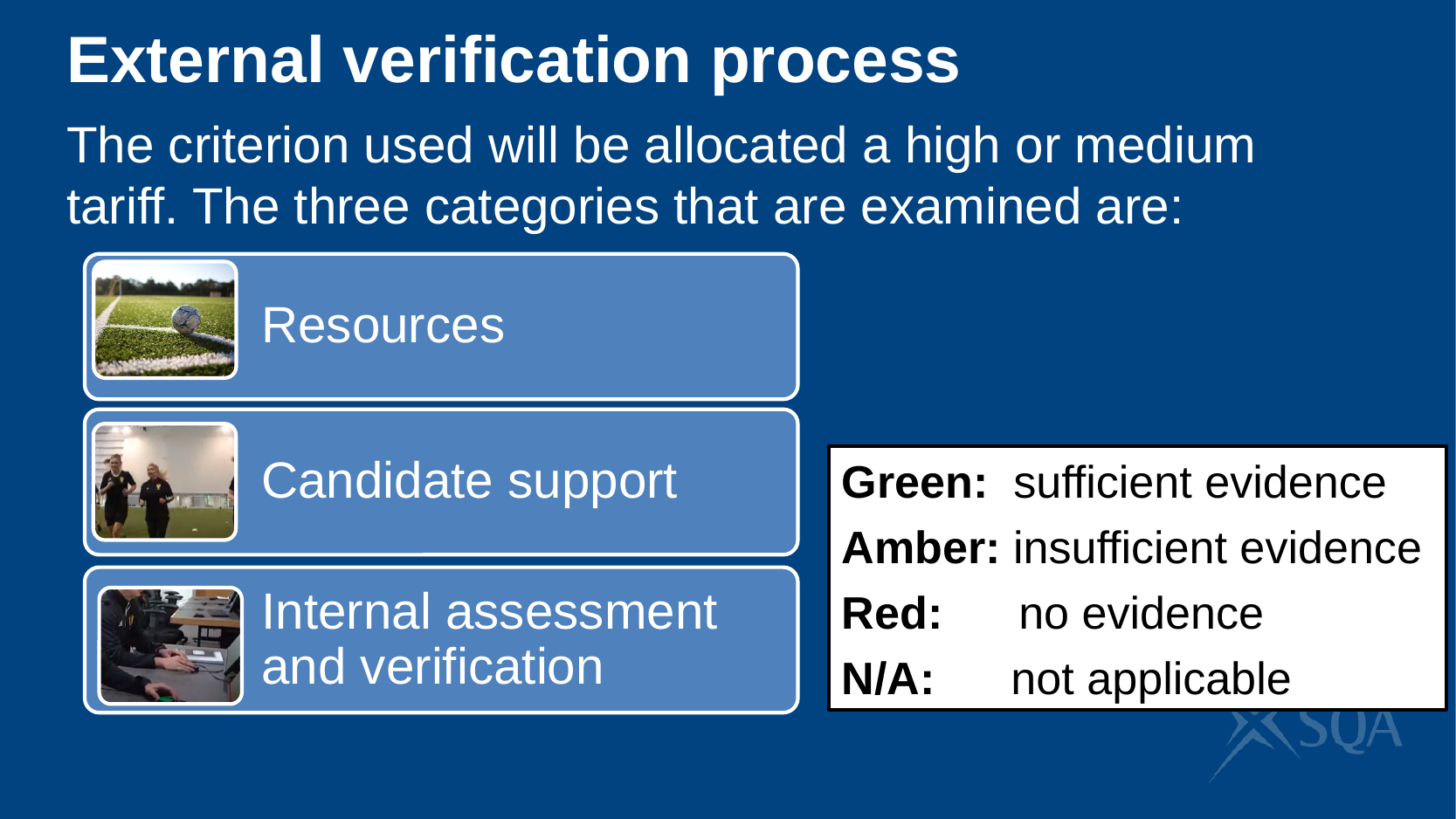

# External verification process
The criterion used will be allocated a high or medium tariff. The three categories that are examined are:

Resources
Candidate support
Internal assessment and verification
Green:  sufficient evidence

Amber: insufficient evidence

Red:      no evidence

N/A:      not applicable